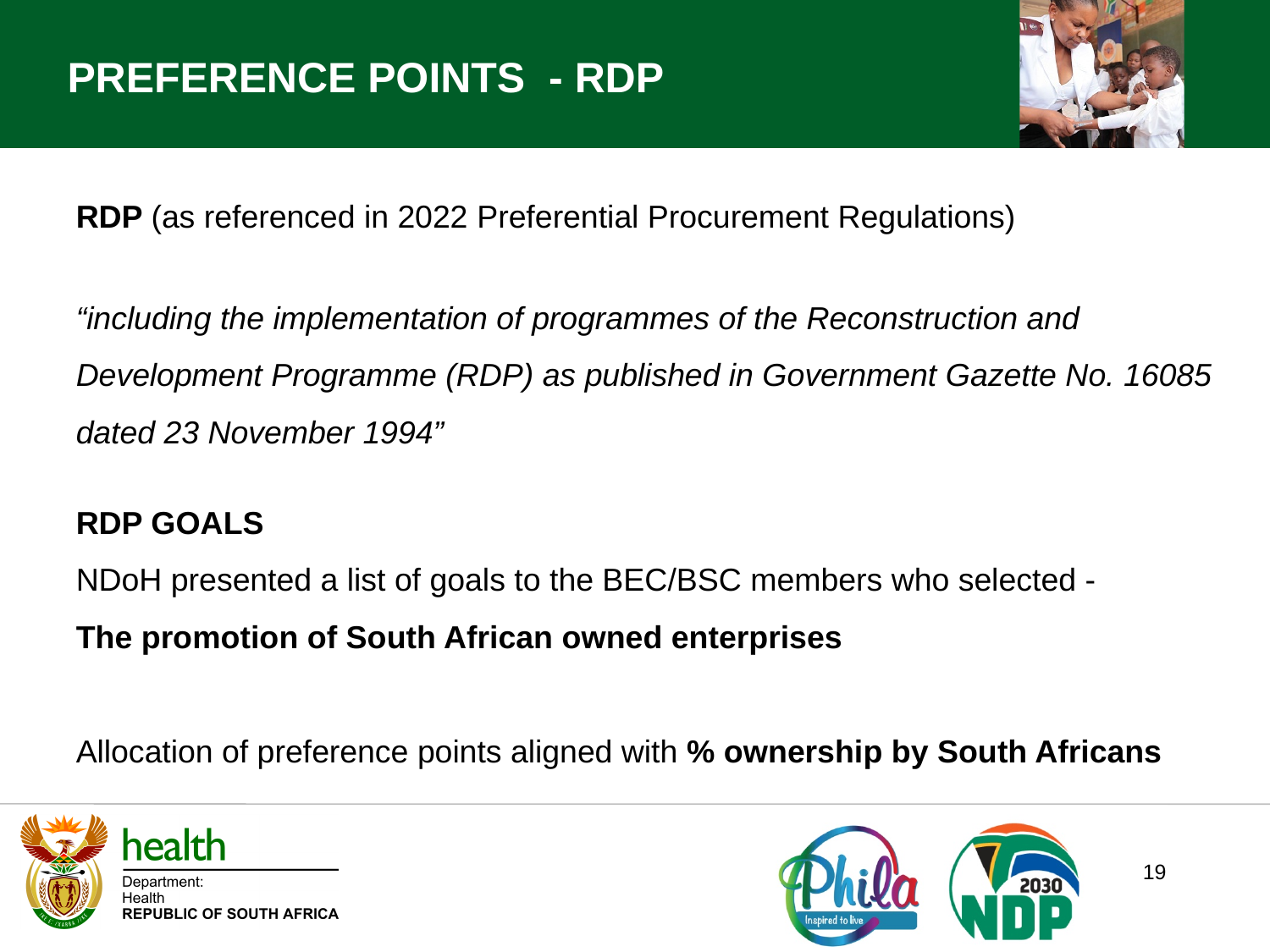

PREFERENCE POINTS  - RDP

RDP (as referenced in 2022 Preferential Procurement Regulations)

“including the implementation of programmes of the Reconstruction and Development Programme (RDP) as published in Government Gazette No. 16085 dated 23 November 1994”

RDP GOALS
NDoH presented a list of goals to the BEC/BSC members who selected -
The promotion of South African owned enterprises

Allocation of preference points aligned with % ownership by South Africans

19